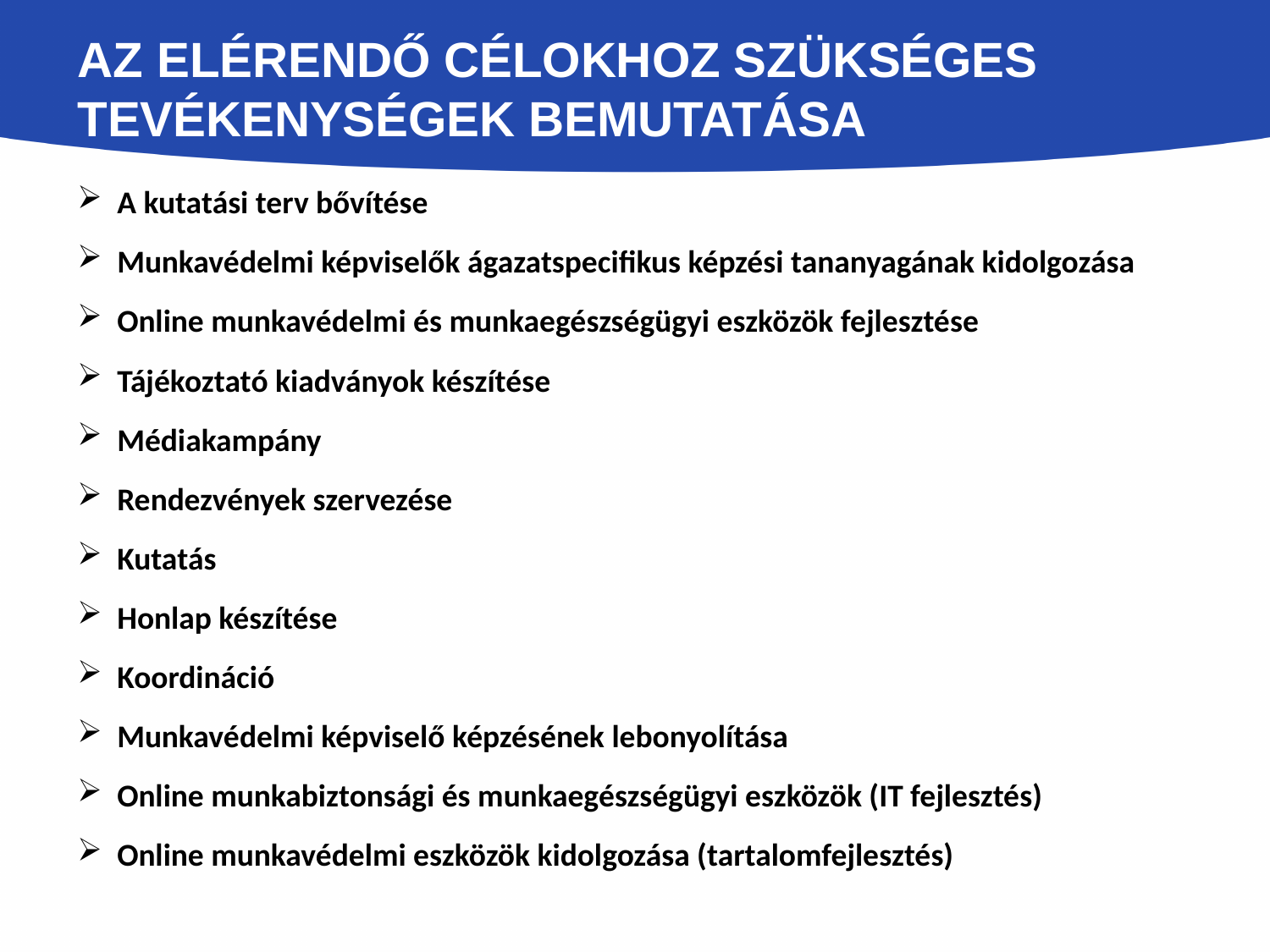

# Az elérendő célokhoz szükséges tevékenységek bemutatása
A kutatási terv bővítése
Munkavédelmi képviselők ágazatspecifikus képzési tananyagának kidolgozása
Online munkavédelmi és munkaegészségügyi eszközök fejlesztése
Tájékoztató kiadványok készítése
Médiakampány
Rendezvények szervezése
Kutatás
Honlap készítése
Koordináció
Munkavédelmi képviselő képzésének lebonyolítása
Online munkabiztonsági és munkaegészségügyi eszközök (IT fejlesztés)
Online munkavédelmi eszközök kidolgozása (tartalomfejlesztés)